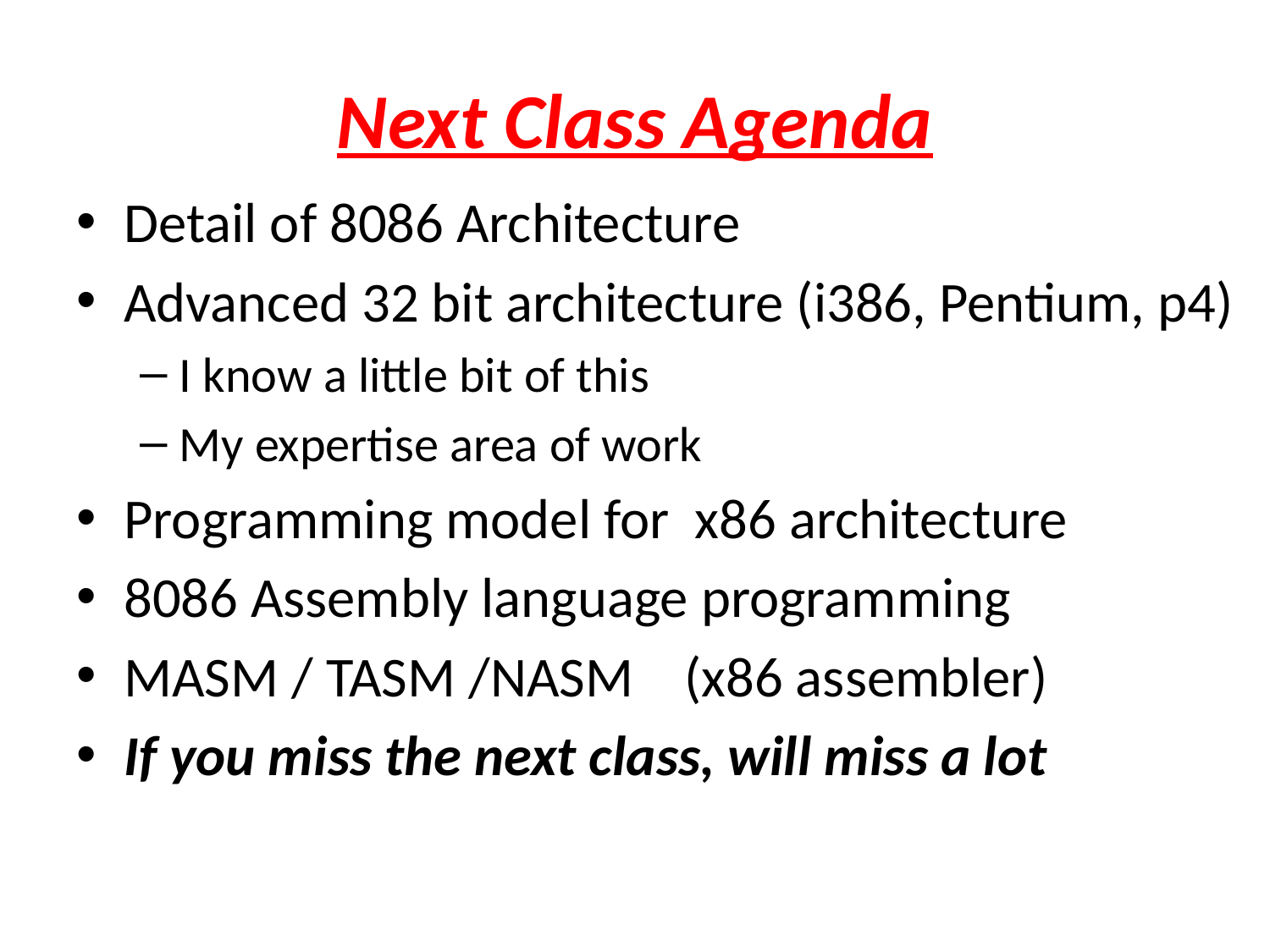

# Next Class Agenda
Detail of 8086 Architecture
Advanced 32 bit architecture (i386, Pentium, p4)
I know a little bit of this
My expertise area of work
Programming model for  x86 architecture
8086 Assembly language programming
MASM / TASM /NASM    (x86 assembler)
If you miss the next class, will miss a lot